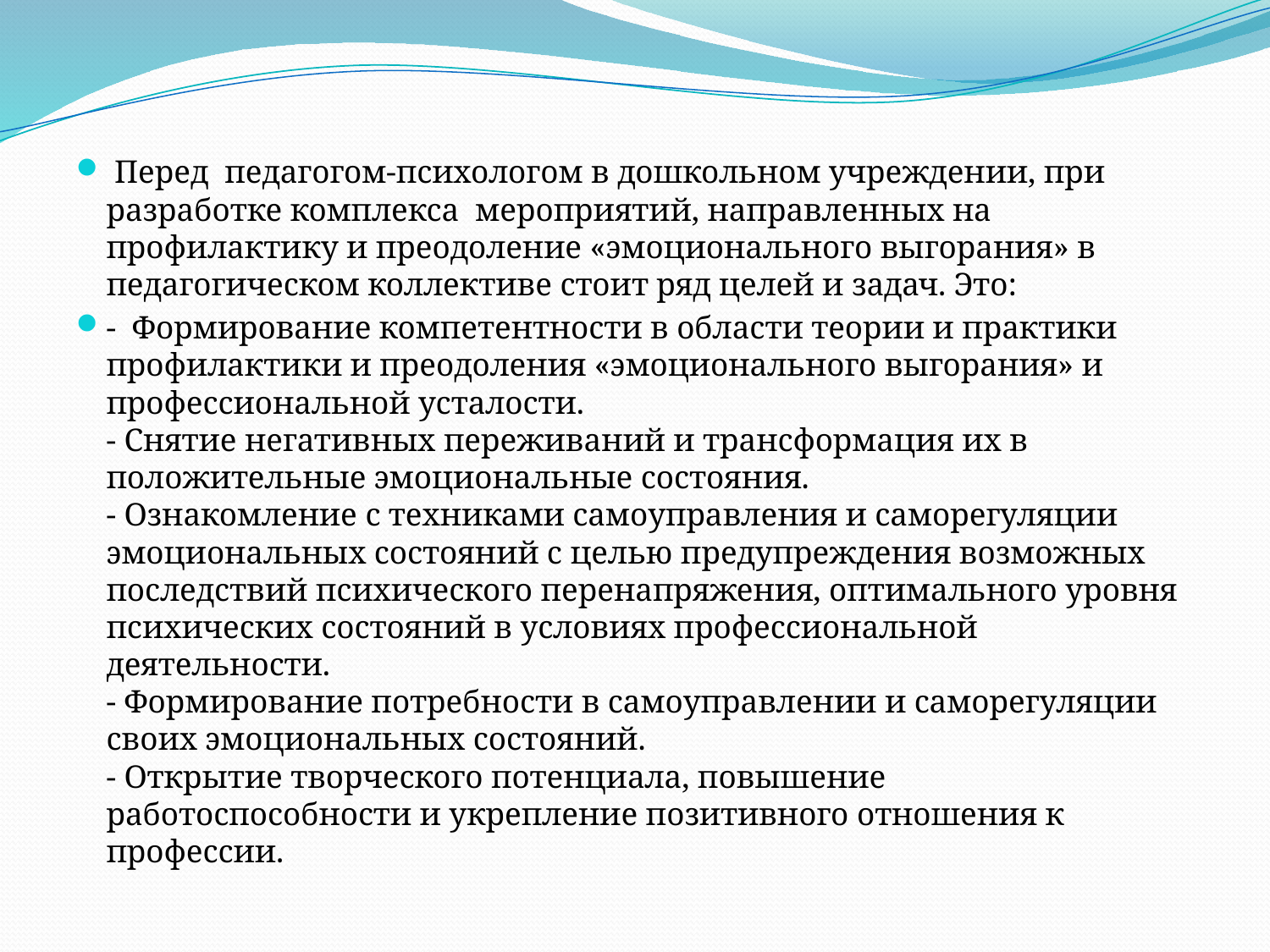

#
 Перед  педагогом-психологом в дошкольном учреждении, при разработке комплекса  мероприятий, направленных на профилактику и преодоление «эмоционального выгорания» в педагогическом коллективе стоит ряд целей и задач. Это:
-  Формирование компетентности в области теории и практики профилактики и преодоления «эмоционального выгорания» и профессиональной усталости.
- Снятие негативных переживаний и трансформация их в положительные эмоциональные состояния.
- Ознакомление с техниками самоуправления и саморегуляции эмоциональных состояний с целью предупреждения возможных последствий психического перенапряжения, оптимального уровня психических состояний в условиях профессиональной деятельности.
- Формирование потребности в самоуправлении и саморегуляции своих эмоциональных состояний.
- Открытие творческого потенциала, повышение работоспособности и укрепление позитивного отношения к профессии.